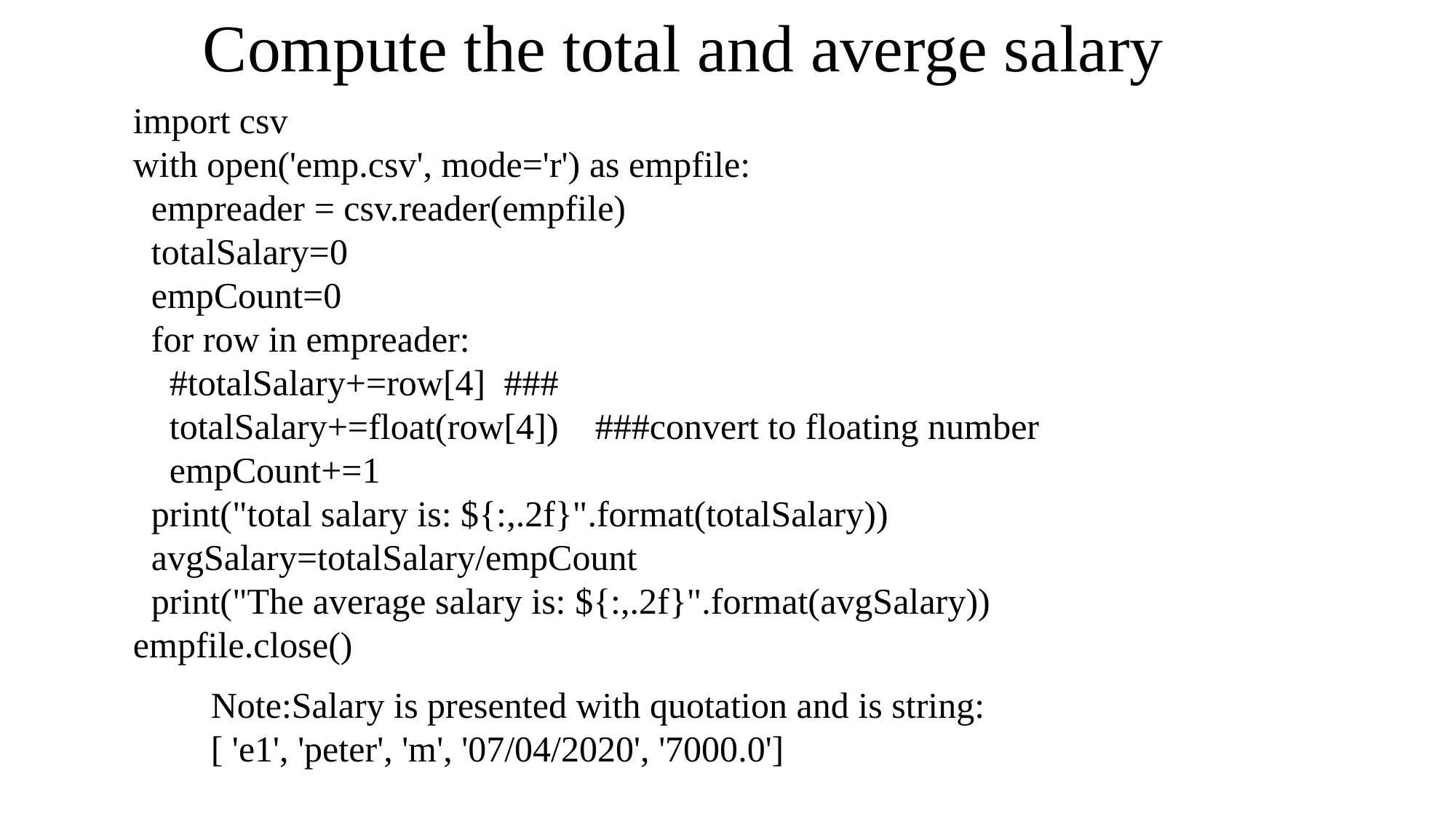

# Compute the total and averge salary
import csv
with open('emp.csv', mode='r') as empfile:
  empreader = csv.reader(empfile)
  totalSalary=0
  empCount=0
  for row in empreader:
    #totalSalary+=row[4]  ###
    totalSalary+=float(row[4])    ###convert to floating number
    empCount+=1
  print("total salary is: ${:,.2f}".format(totalSalary))
  avgSalary=totalSalary/empCount
  print("The average salary is: ${:,.2f}".format(avgSalary))
empfile.close()
Note:Salary is presented with quotation and is string:
[ 'e1', 'peter', 'm', '07/04/2020', '7000.0']